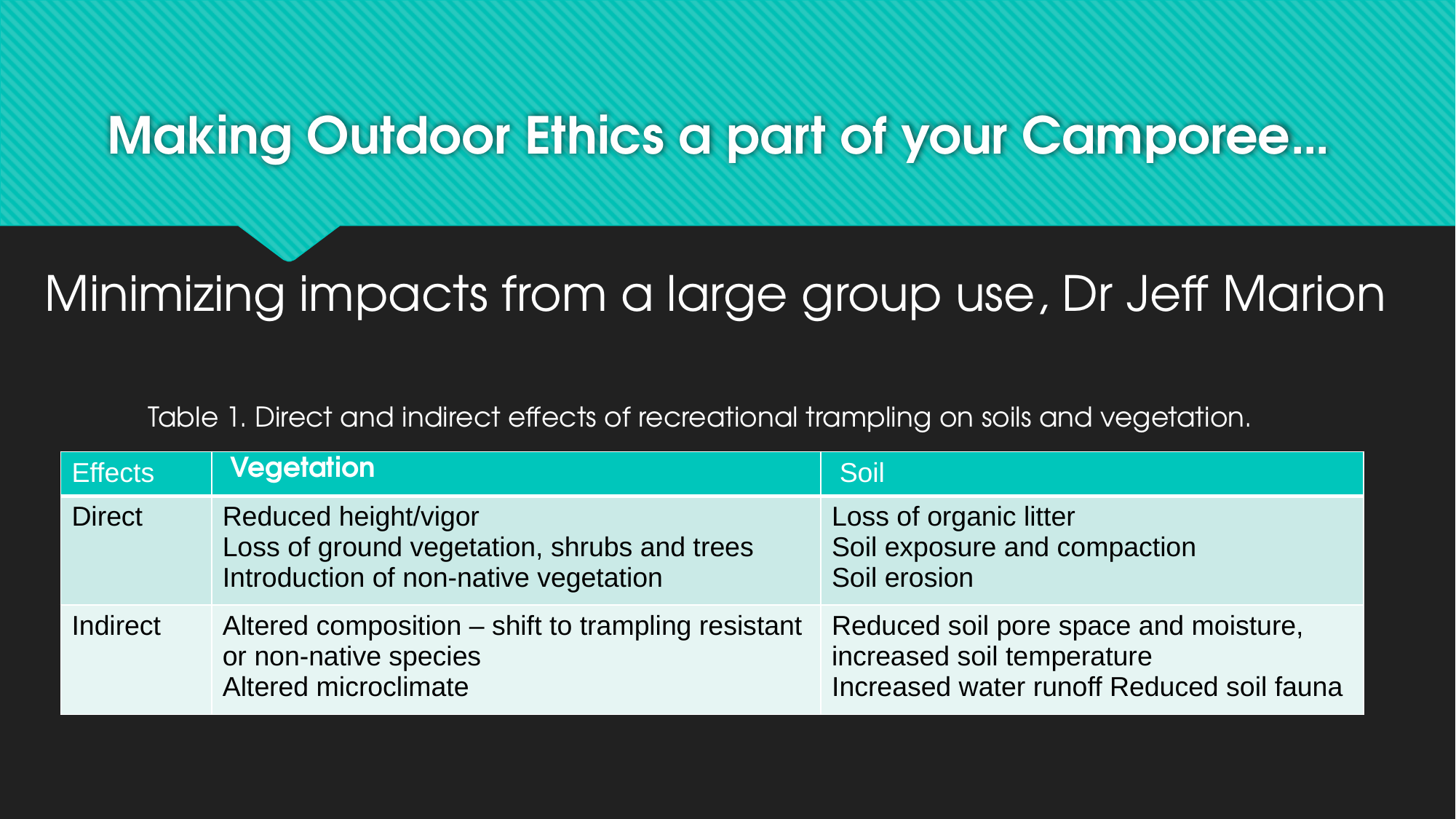

# Making Outdoor Ethics a part of your Camporee…
Minimizing impacts from a large group use, Dr Jeff Marion
Table 1. Direct and indirect effects of recreational trampling on soils and vegetation.
| Effects | Vegetation | Soil |
| --- | --- | --- |
| Direct | Reduced height/vigor Loss of ground vegetation, shrubs and trees Introduction of non-native vegetation | Loss of organic litter Soil exposure and compaction Soil erosion |
| Indirect | Altered composition – shift to trampling resistant or non-native species Altered microclimate | Reduced soil pore space and moisture, increased soil temperature Increased water runoff Reduced soil fauna |